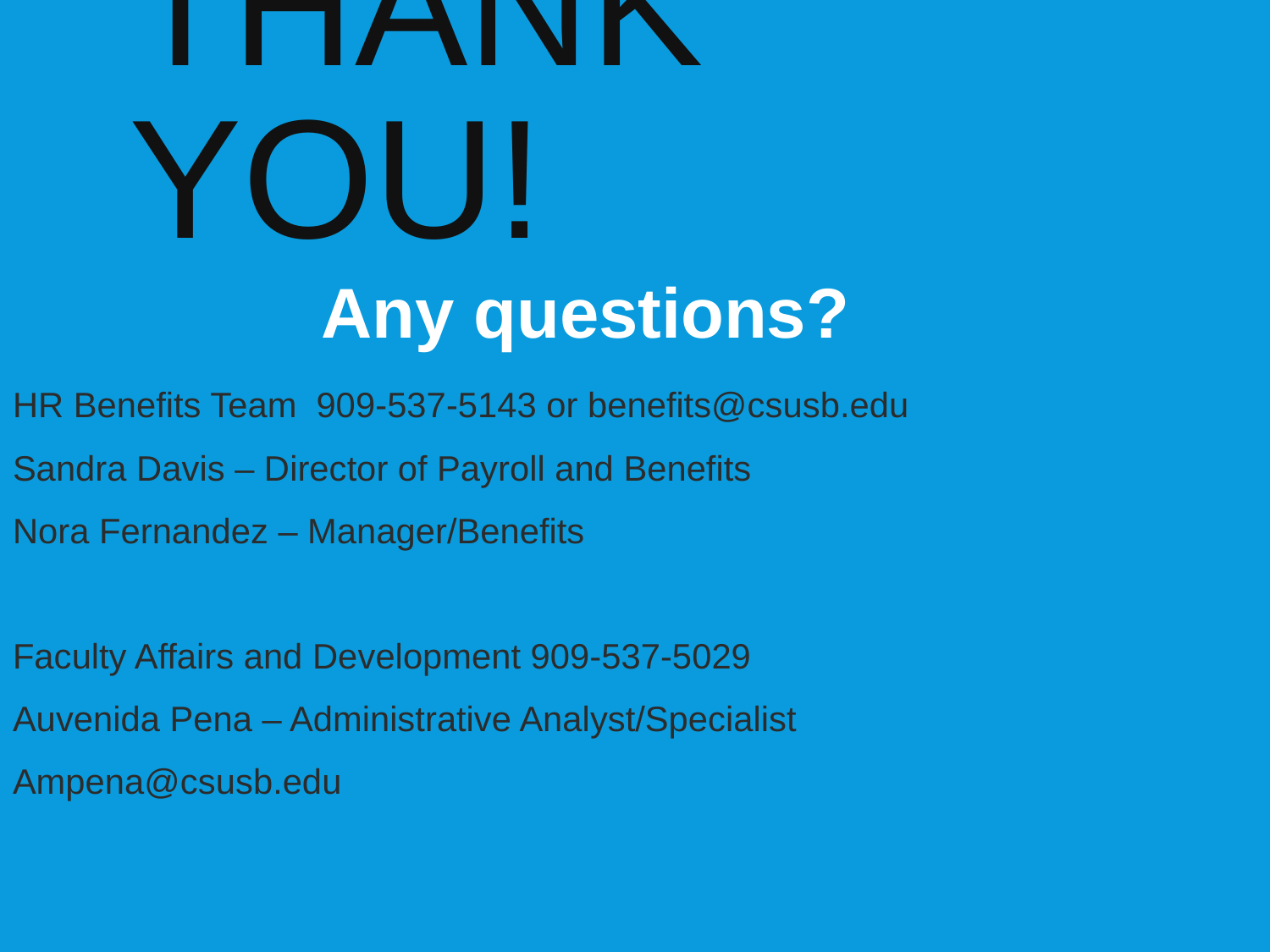

Thank You!
Any questions?
HR Benefits Team  909-537-5143 or benefits@csusb.edu​
Sandra Davis – Director of Payroll and Benefits​
Nora Fernandez – Manager/Benefits

Faculty Affairs and Development 909-537-5029
Auvenida Pena – Administrative Analyst/Specialist
Ampena@csusb.edu